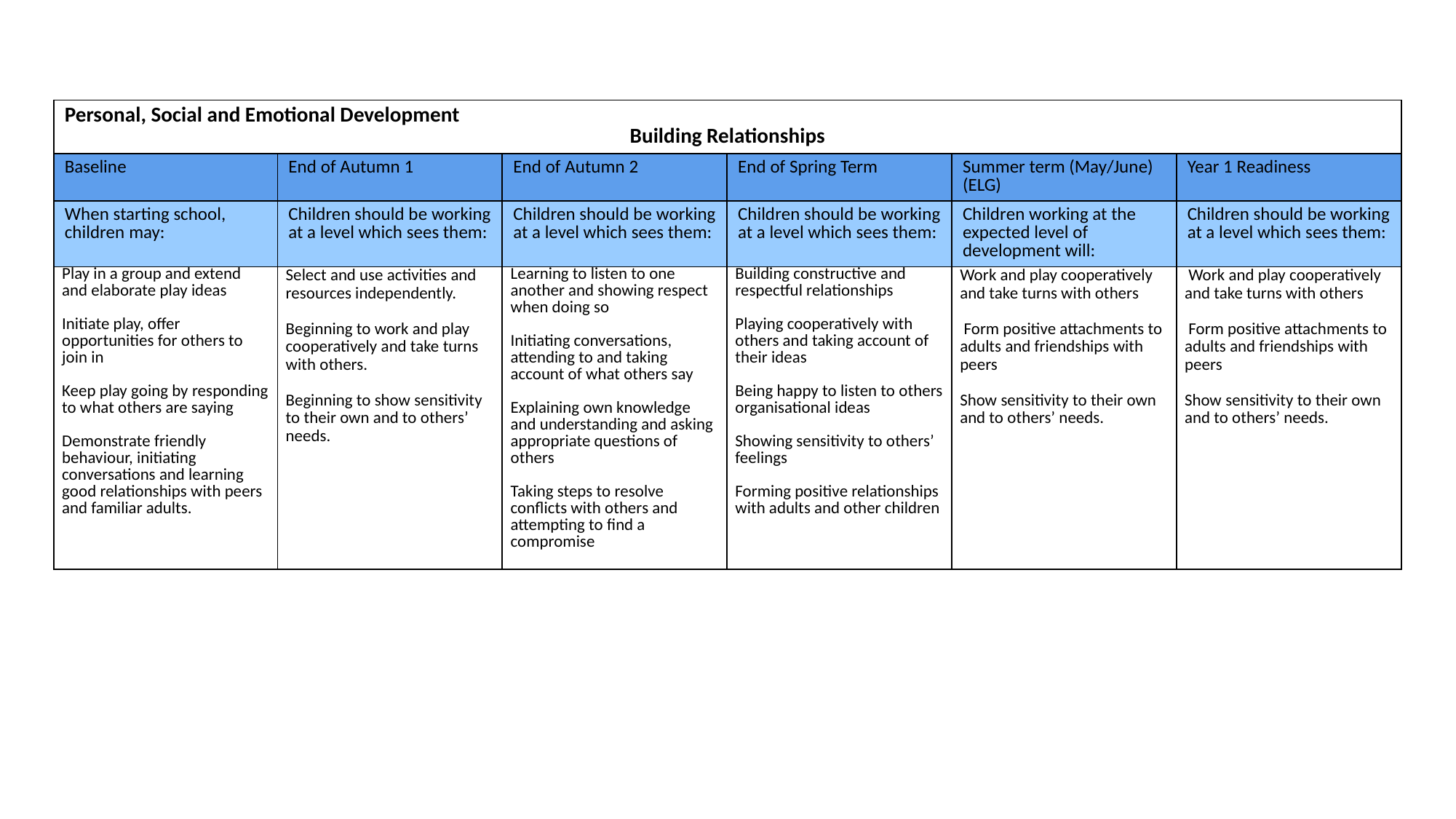

| Personal, Social and Emotional Development Building Relationships |  |  |  |  |  |
| --- | --- | --- | --- | --- | --- |
| Baseline | End of Autumn 1 | End of Autumn 2 | End of Spring Term | Summer term (May/June) (ELG) | Year 1 Readiness |
| When starting school, children may: | Children should be working at a level which sees them: | Children should be working at a level which sees them: | Children should be working at a level which sees them: | Children working at the expected level of development will: | Children should be working at a level which sees them: |
| Play in a group and extend and elaborate play ideas Initiate play, offer opportunities for others to join in Keep play going by responding to what others are saying Demonstrate friendly behaviour, initiating conversations and learning good relationships with peers and familiar adults. | Select and use activities and resources independently.   Beginning to work and play cooperatively and take turns with others.   Beginning to show sensitivity to their own and to others’ needs. | Learning to listen to one another and showing respect when doing so Initiating conversations, attending to and taking account of what others say Explaining own knowledge and understanding and asking appropriate questions of others Taking steps to resolve conflicts with others and attempting to find a compromise | Building constructive and respectful relationships Playing cooperatively with others and taking account of their ideas Being happy to listen to others organisational ideas Showing sensitivity to others’ feelings Forming positive relationships with adults and other children | Work and play cooperatively and take turns with others Form positive attachments to adults and friendships with peers Show sensitivity to their own and to others’ needs. | Work and play cooperatively and take turns with others Form positive attachments to adults and friendships with peers Show sensitivity to their own and to others’ needs. |